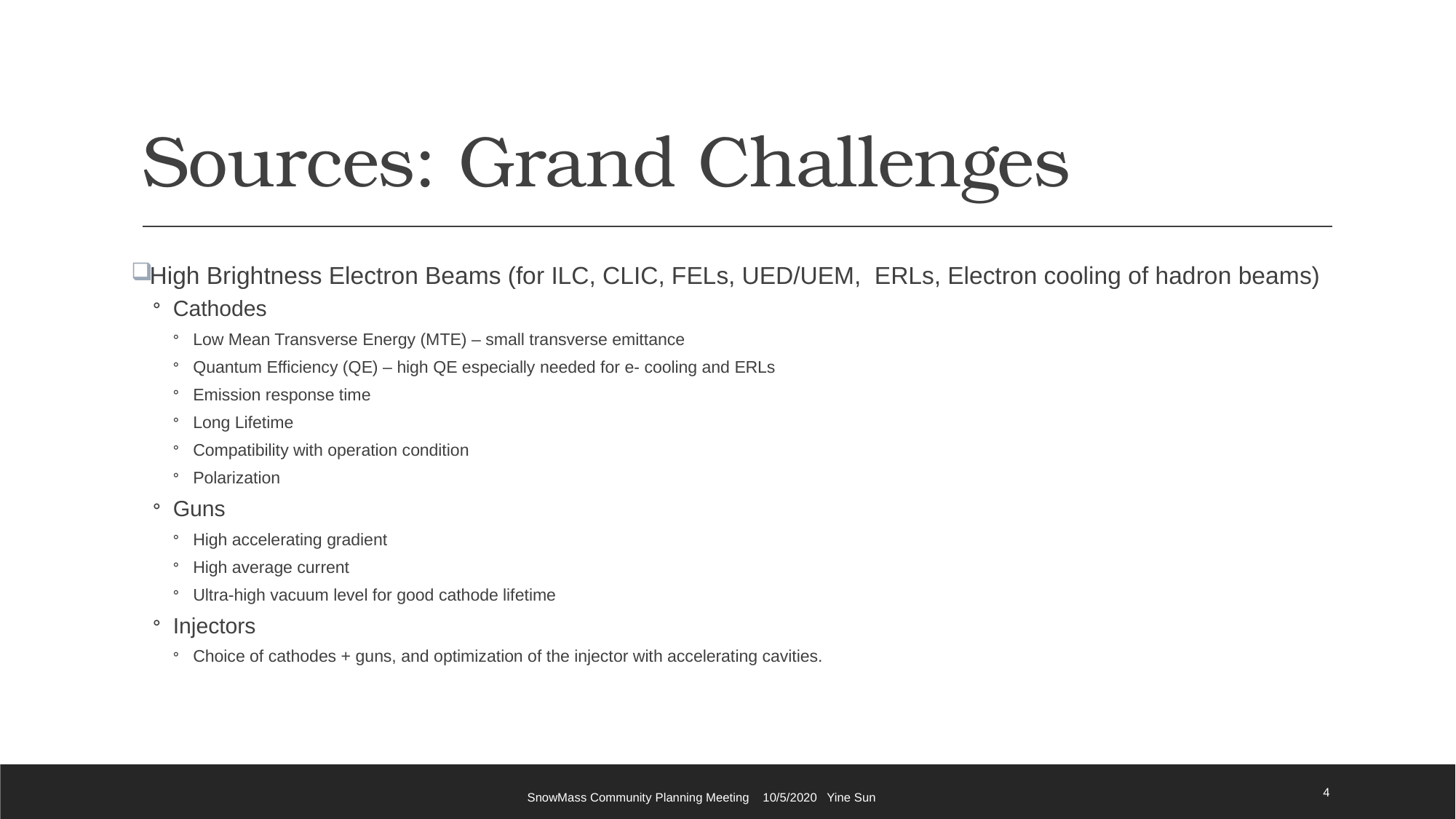

# Sources: Grand Challenges
High Brightness Electron Beams (for ILC, CLIC, FELs, UED/UEM,  ERLs, Electron cooling of hadron beams)
Cathodes
Low Mean Transverse Energy (MTE) – small transverse emittance
Quantum Efficiency (QE) – high QE especially needed for e- cooling and ERLs
Emission response time
Long Lifetime
Compatibility with operation condition
Polarization
Guns
High accelerating gradient
High average current
Ultra-high vacuum level for good cathode lifetime
Injectors
Choice of cathodes + guns, and optimization of the injector with accelerating cavities.

4
SnowMass Community Planning Meeting    10/5/2020   Yine Sun